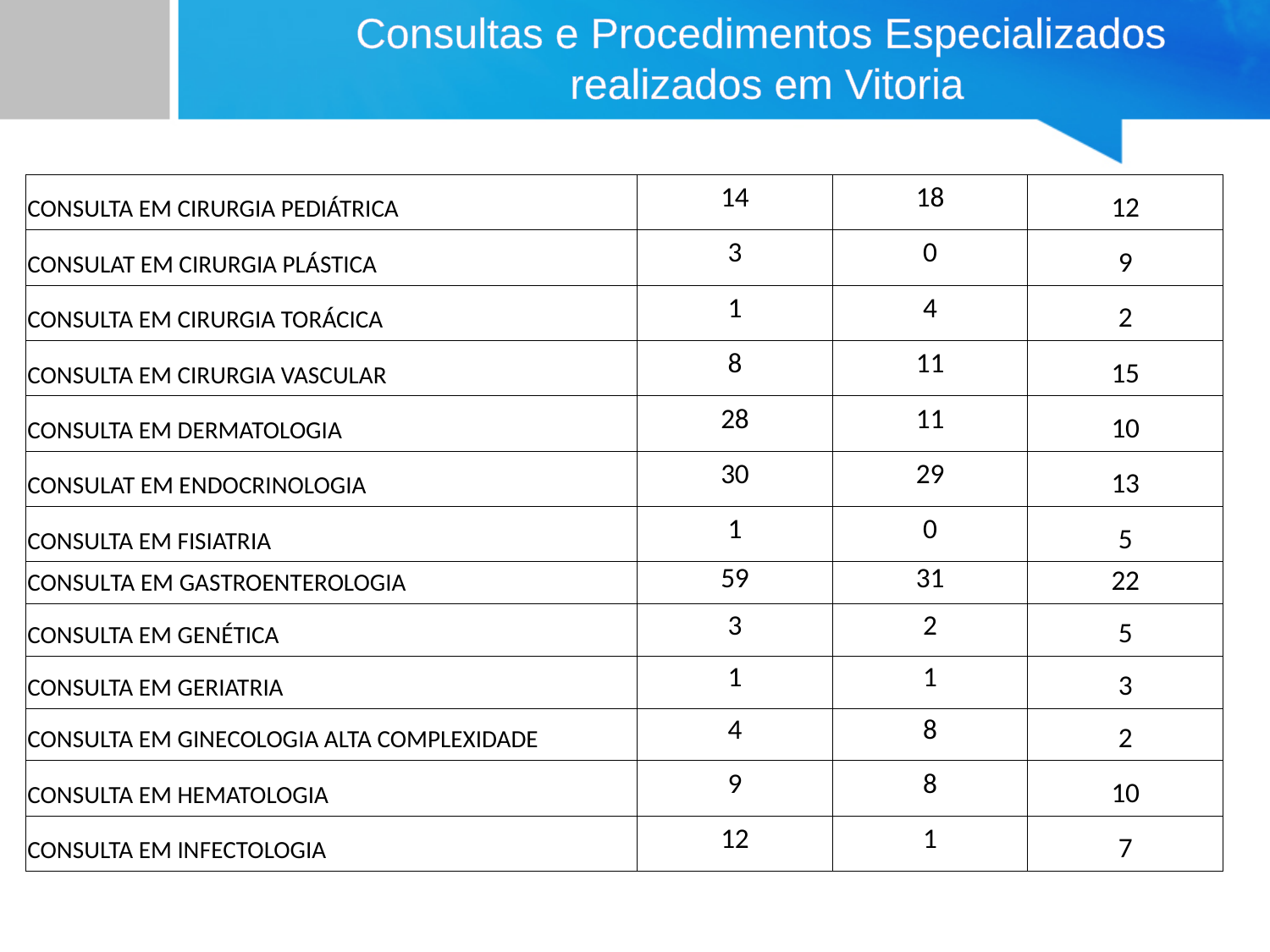

Consultas e Procedimentos Especializados
 realizados em Vitoria
| CONSULTA EM CIRURGIA PEDIÁTRICA | 14 | 18 | 12 |
| --- | --- | --- | --- |
| CONSULAT EM CIRURGIA PLÁSTICA | 3 | 0 | 9 |
| CONSULTA EM CIRURGIA TORÁCICA | 1 | 4 | 2 |
| CONSULTA EM CIRURGIA VASCULAR | 8 | 11 | 15 |
| CONSULTA EM DERMATOLOGIA | 28 | 11 | 10 |
| CONSULAT EM ENDOCRINOLOGIA | 30 | 29 | 13 |
| CONSULTA EM FISIATRIA | 1 | 0 | 5 |
| CONSULTA EM GASTROENTEROLOGIA | 59 | 31 | 22 |
| CONSULTA EM GENÉTICA | 3 | 2 | 5 |
| CONSULTA EM GERIATRIA | 1 | 1 | 3 |
| CONSULTA EM GINECOLOGIA ALTA COMPLEXIDADE | 4 | 8 | 2 |
| CONSULTA EM HEMATOLOGIA | 9 | 8 | 10 |
| CONSULTA EM INFECTOLOGIA | 12 | 1 | 7 |